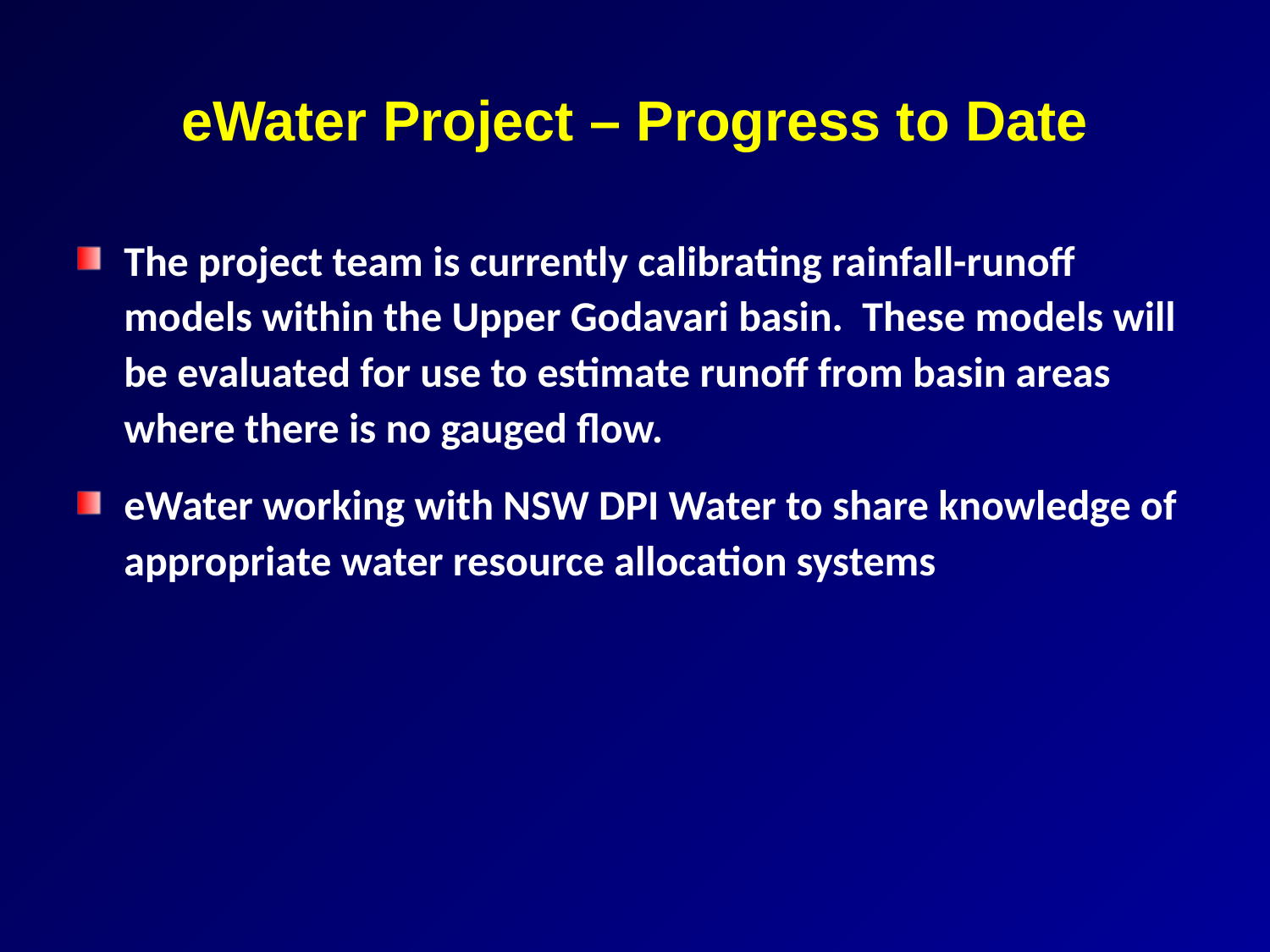

# eWater Project – Progress to Date
The project team is currently calibrating rainfall-runoff models within the Upper Godavari basin.  These models will be evaluated for use to estimate runoff from basin areas where there is no gauged flow.
eWater working with NSW DPI Water to share knowledge of appropriate water resource allocation systems